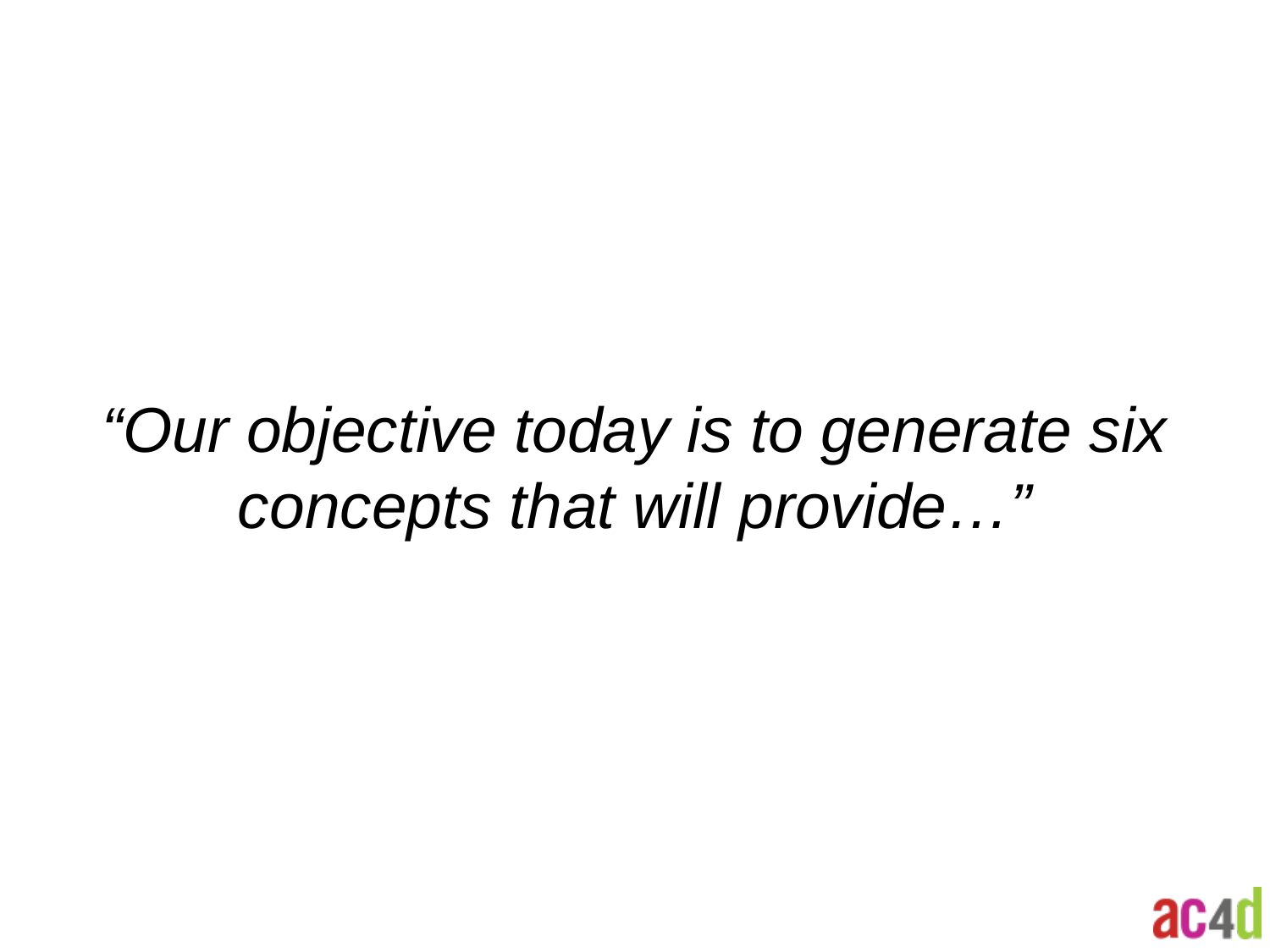

“Our objective today is to generate six concepts that will provide…”